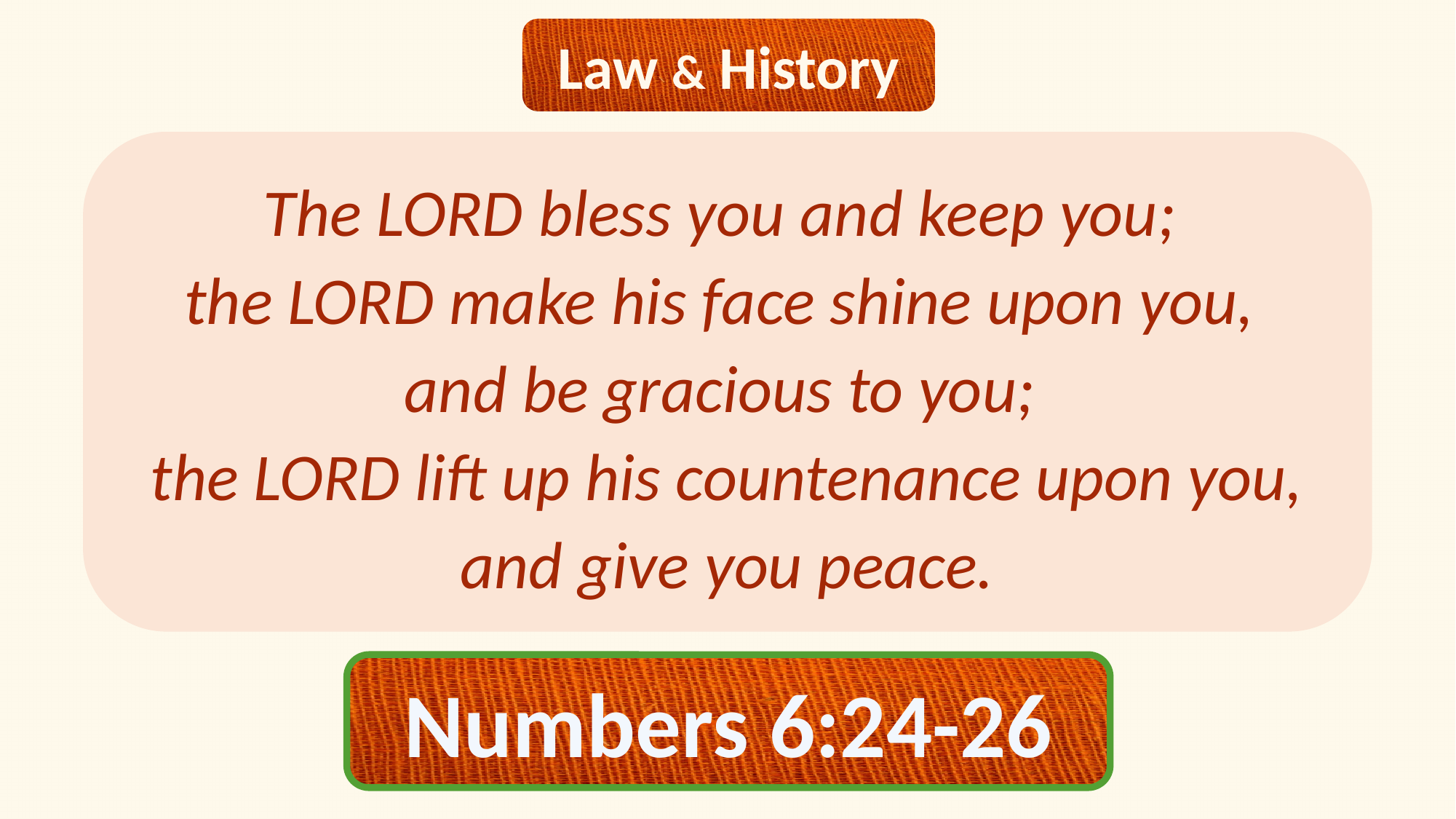

Law & History
The LORD bless you and keep you;
the LORD make his face shine upon you,
and be gracious to you;
the LORD lift up his countenance upon you, and give you peace.
Numbers 6:24-26